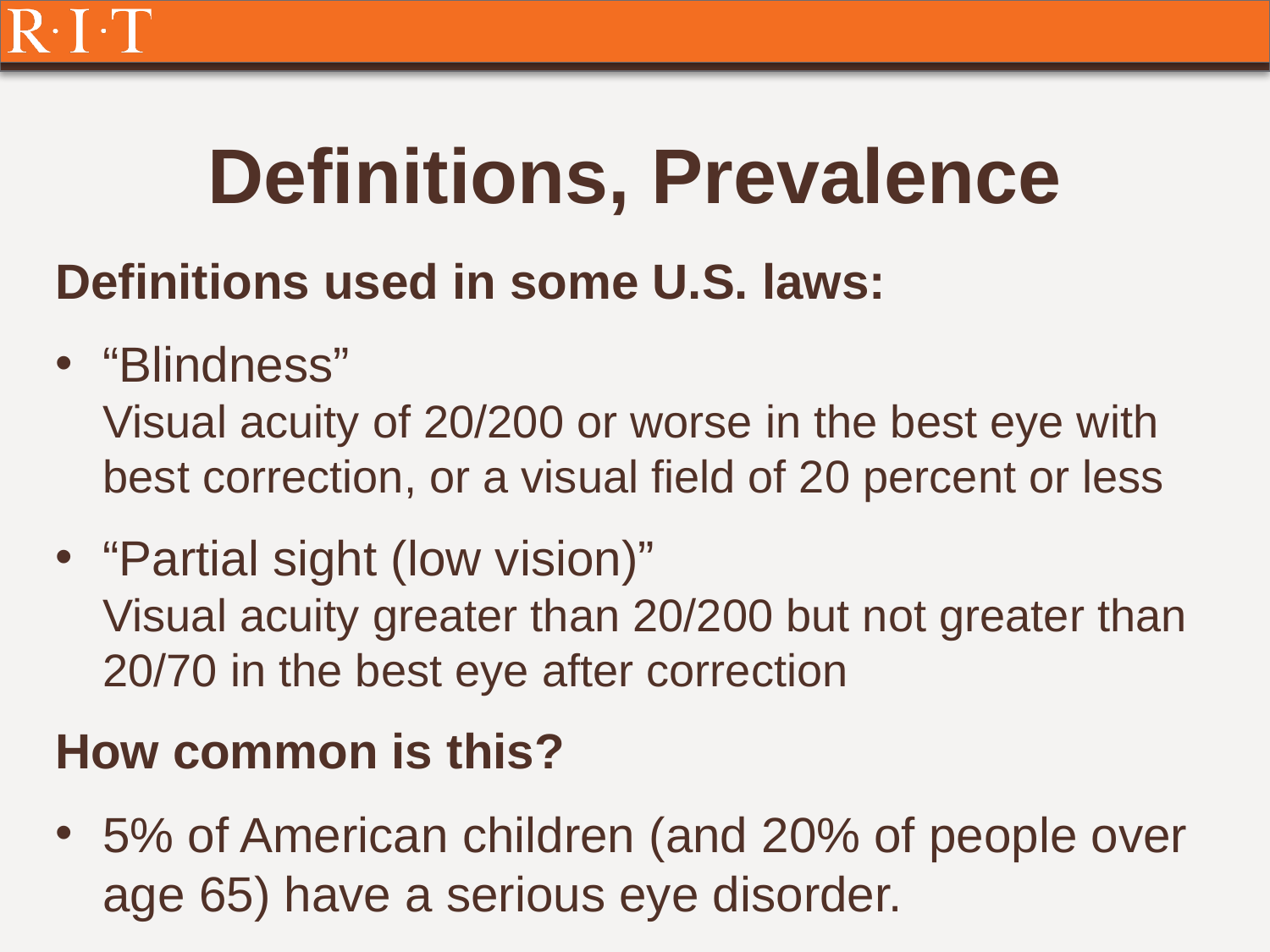

# Definitions, Prevalence
Definitions used in some U.S. laws:
“Blindness”
Visual acuity of 20/200 or worse in the best eye with best correction, or a visual field of 20 percent or less
“Partial sight (low vision)”
Visual acuity greater than 20/200 but not greater than 20/70 in the best eye after correction
How common is this?
5% of American children (and 20% of people over age 65) have a serious eye disorder.